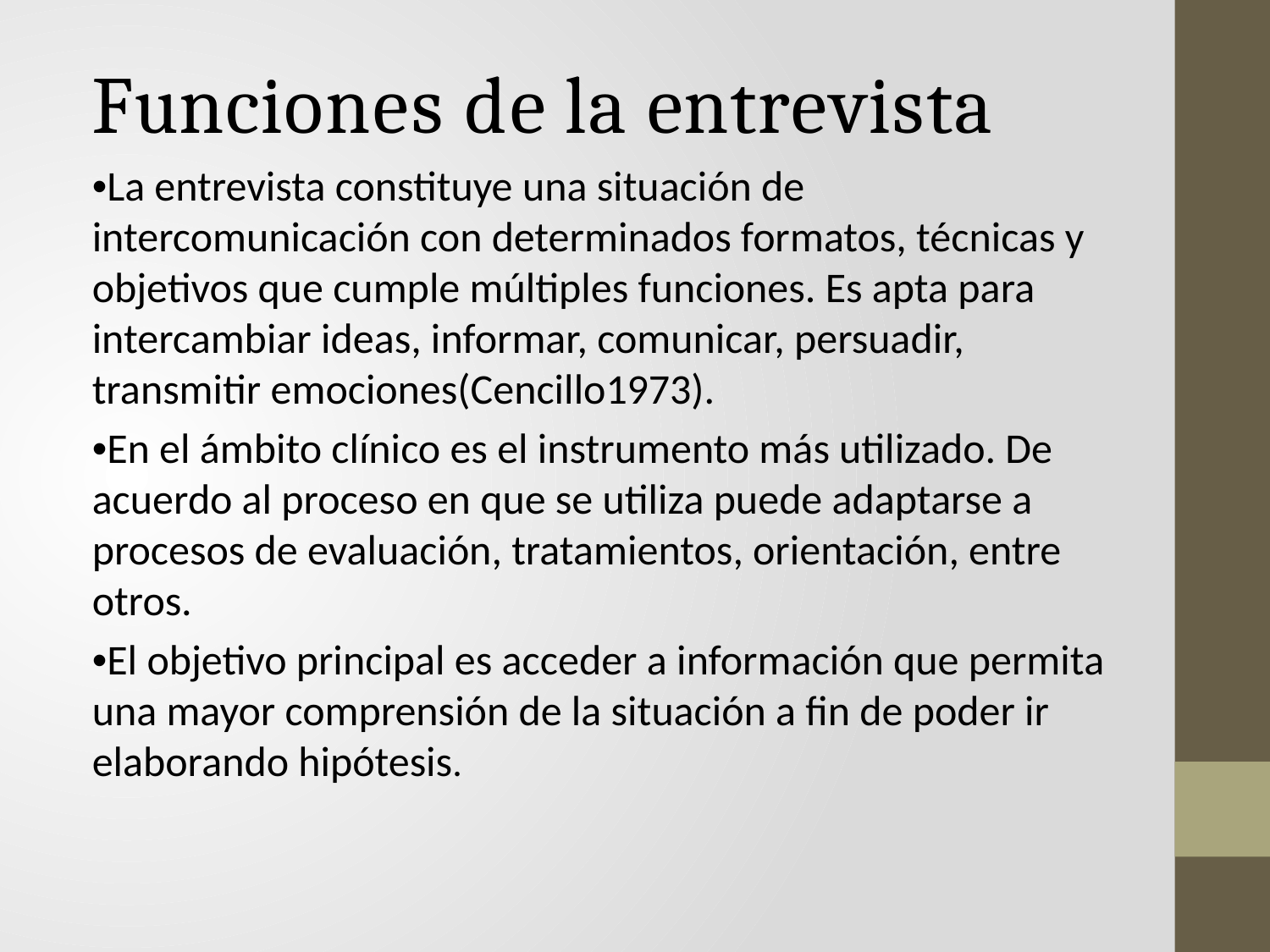

Funciones de la entrevista
•La entrevista constituye una situación de intercomunicación con determinados formatos, técnicas y objetivos que cumple múltiples funciones. Es apta para intercambiar ideas, informar, comunicar, persuadir, transmitir emociones(Cencillo1973).
•En el ámbito clínico es el instrumento más utilizado. De acuerdo al proceso en que se utiliza puede adaptarse a procesos de evaluación, tratamientos, orientación, entre otros.
•El objetivo principal es acceder a información que permita una mayor comprensión de la situación a fin de poder ir elaborando hipótesis.